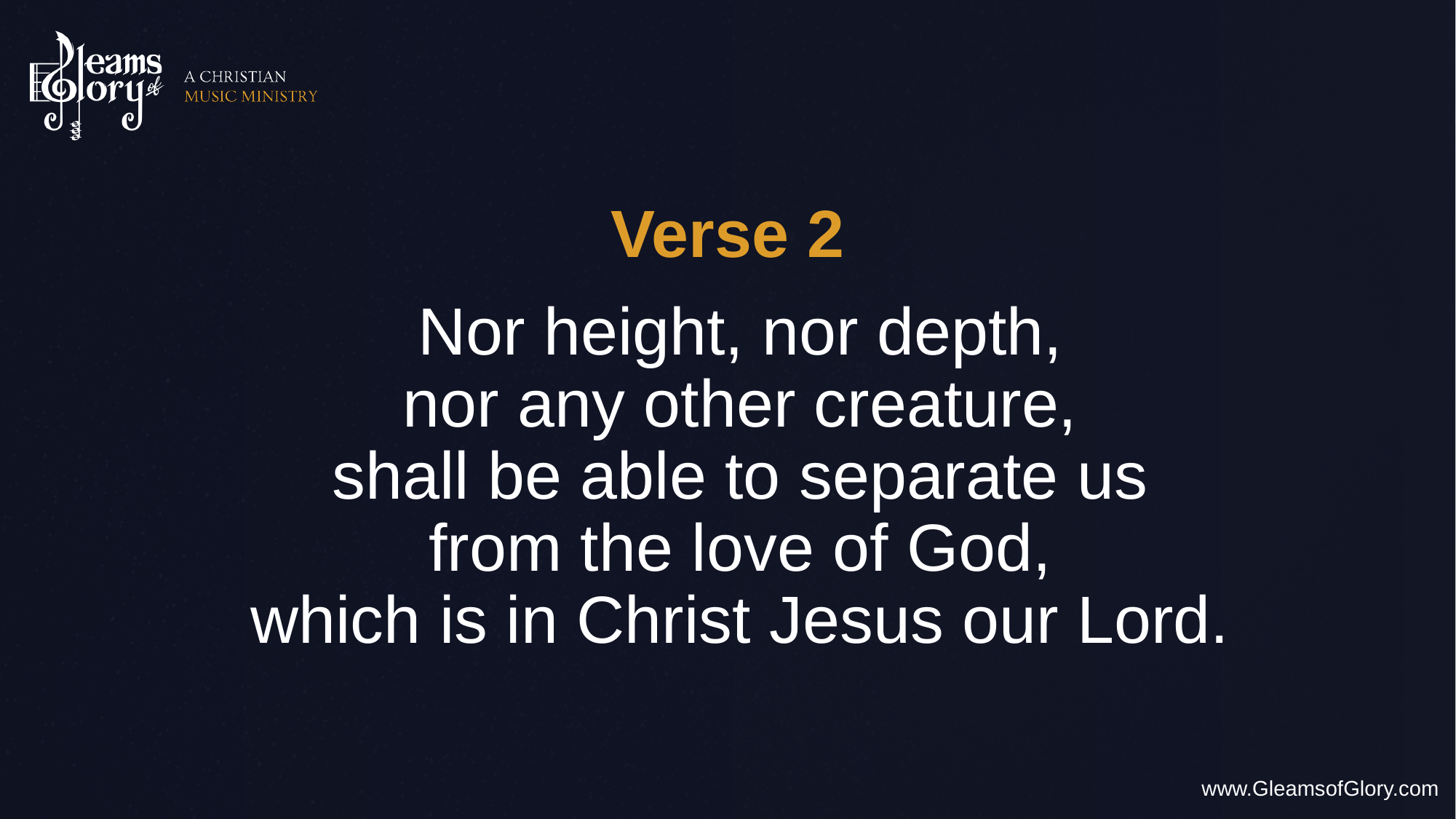

Verse 2
Nor height, nor depth,
nor any other creature,
shall be able to separate us
from the love of God,
which is in Christ Jesus our Lord.